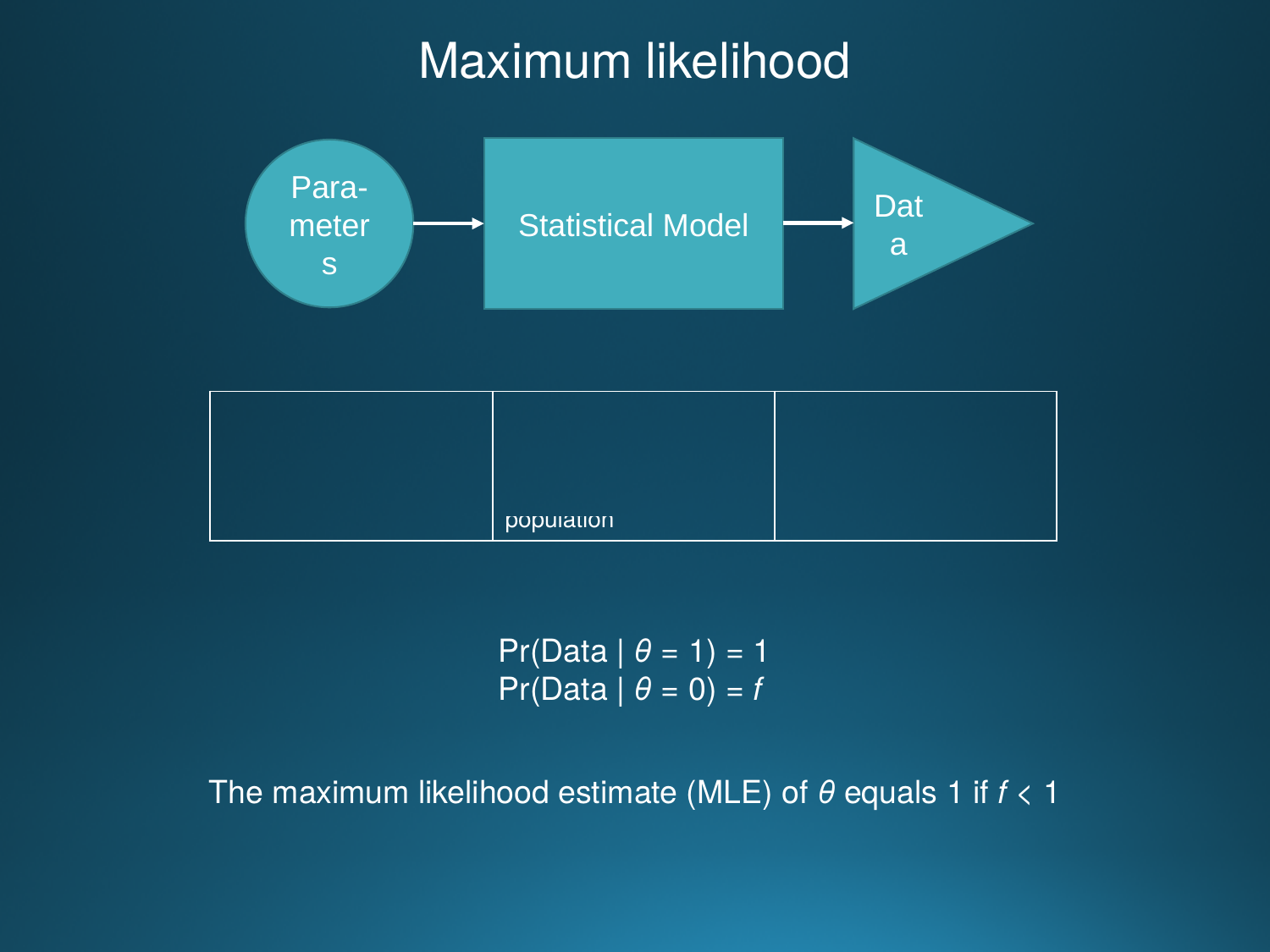

# Maximum likelihood
Statistical Model
Data
Para-meters
| Defendant is: Guilty θ = 1 Not guilty θ = 0 | Frequency f of shoes matching the print among the suspect population | Defendant has shoes matching a print found at the crime scene |
| --- | --- | --- |

Pr(Data | θ = 1) = 1
Pr(Data | θ = 0) = f
The maximum likelihood estimate (MLE) of θ equals 1 if f < 1